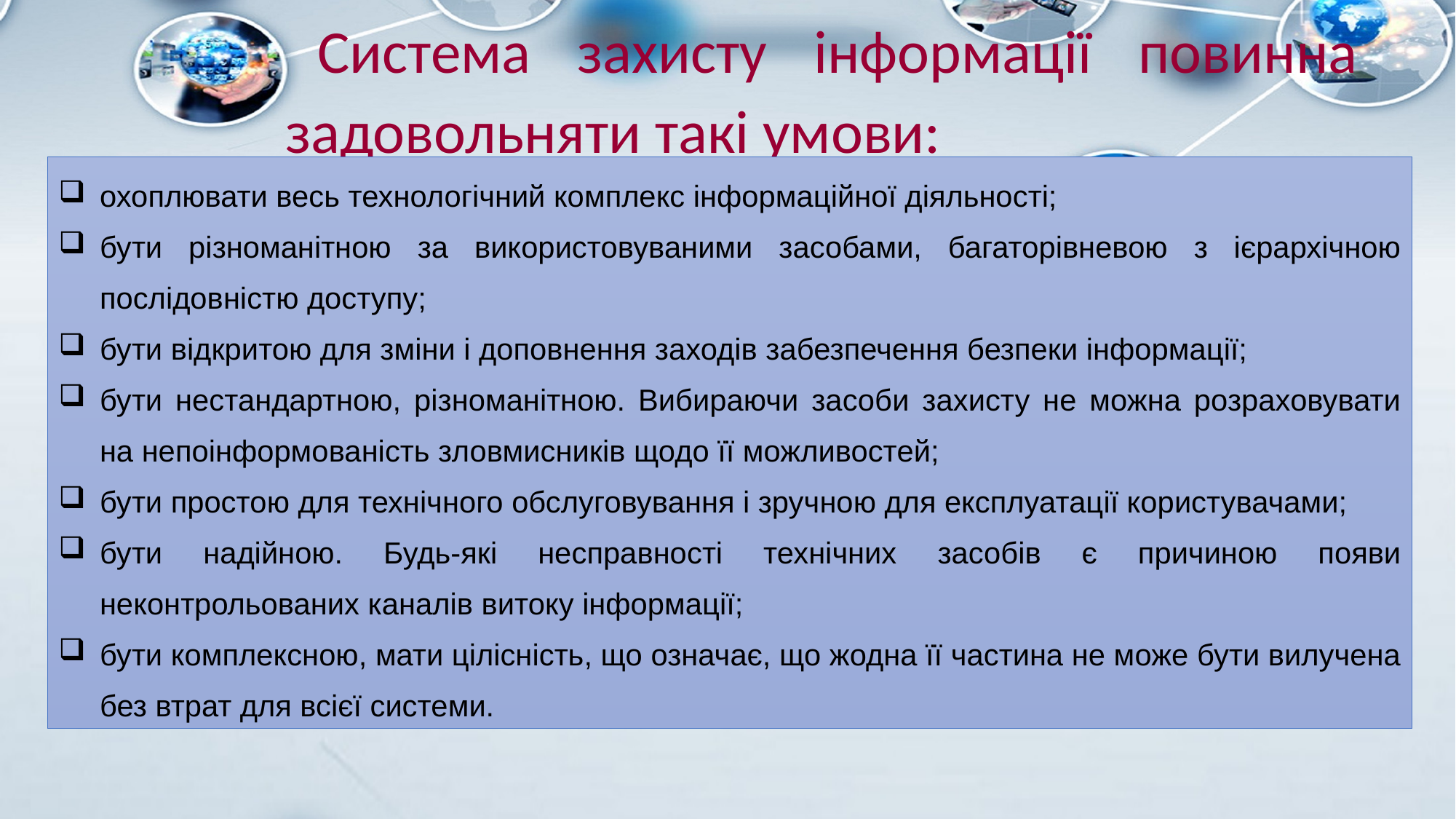

Система захисту інформації повинна задовольняти такі умови:
охоплювати весь технологічний комплекс інформаційної діяльності;
бути різноманітною за використовуваними засобами, багаторівневою з ієрархічною послідовністю доступу;
бути відкритою для зміни і доповнення заходів забезпечення безпеки інформації;
бути нестандартною, різноманітною. Вибираючи засоби захисту не можна розраховувати на непоінформованість зловмисників щодо її можливостей;
бути простою для технічного обслуговування і зручною для експлуатації користувачами;
бути надійною. Будь-які несправності технічних засобів є причиною появи неконтрольованих каналів витоку інформації;
бути комплексною, мати цілісність, що означає, що жодна її частина не може бути вилучена без втрат для всієї системи.